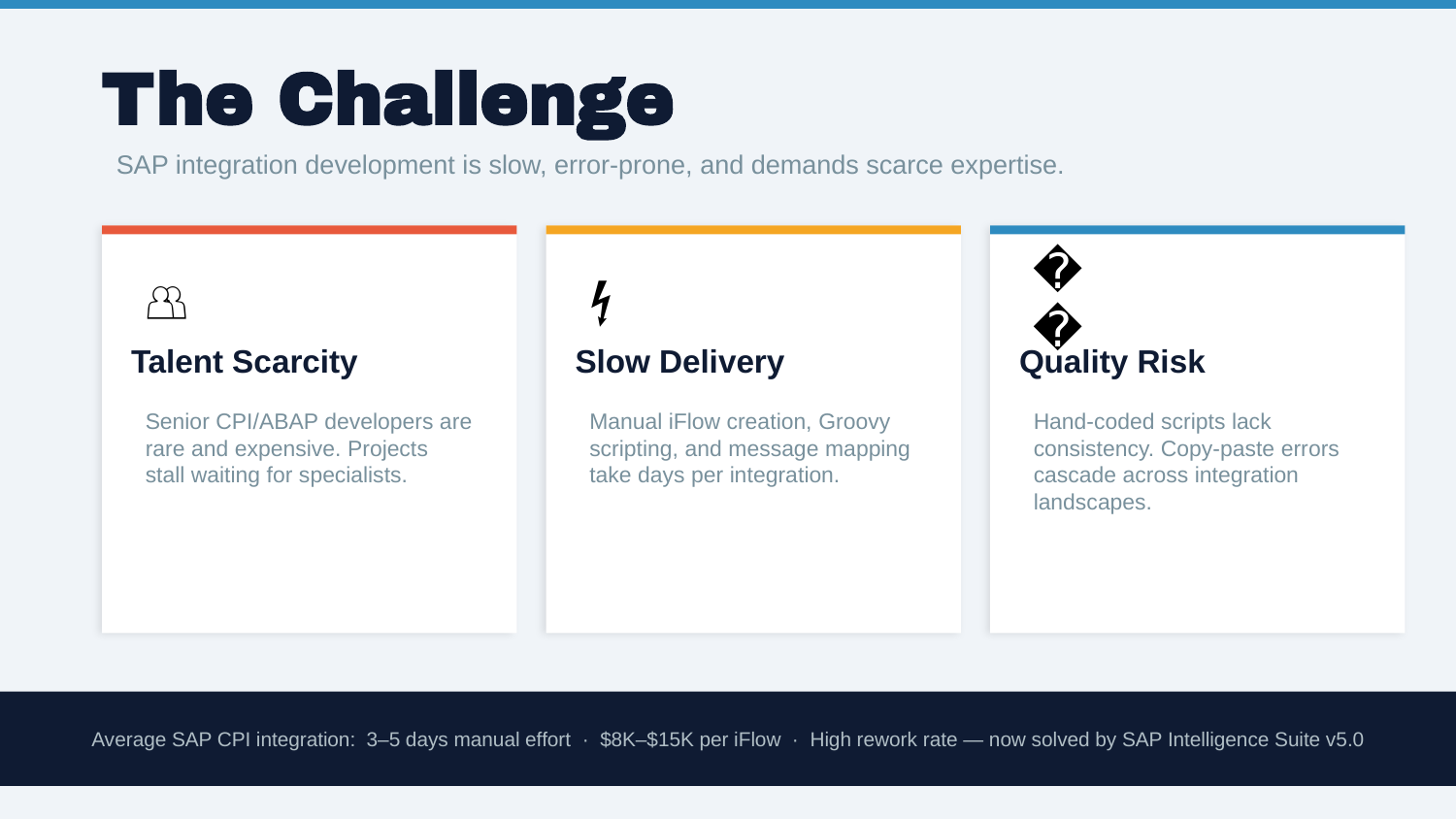

The Challenge
SAP integration development is slow, error-prone, and demands scarce expertise.

👥
⚡
🛡
Talent Scarcity
Slow Delivery
Quality Risk
Senior CPI/ABAP developers are rare and expensive. Projects stall waiting for specialists.
Manual iFlow creation, Groovy scripting, and message mapping take days per integration.
Hand-coded scripts lack consistency. Copy-paste errors cascade across integration landscapes.

Average SAP CPI integration:  3–5 days manual effort  ·  $8K–$15K per iFlow  ·  High rework rate — now solved by SAP Intelligence Suite v5.0